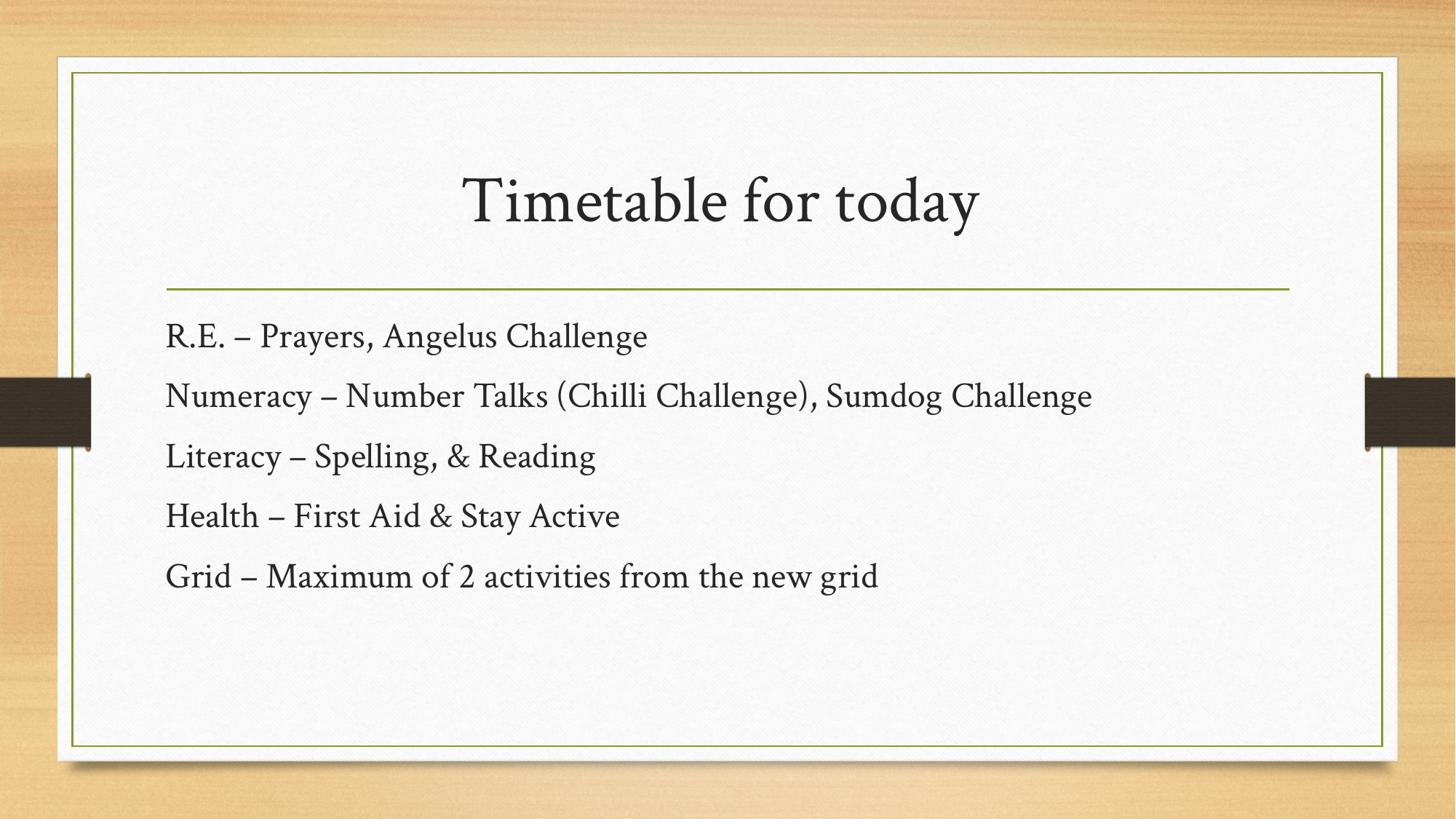

# Timetable for today
R.E. – Prayers, Angelus Challenge
Numeracy – Number Talks (Chilli Challenge), Sumdog Challenge
Literacy – Spelling, & Reading
Health – First Aid & Stay Active
Grid – Maximum of 2 activities from the new grid